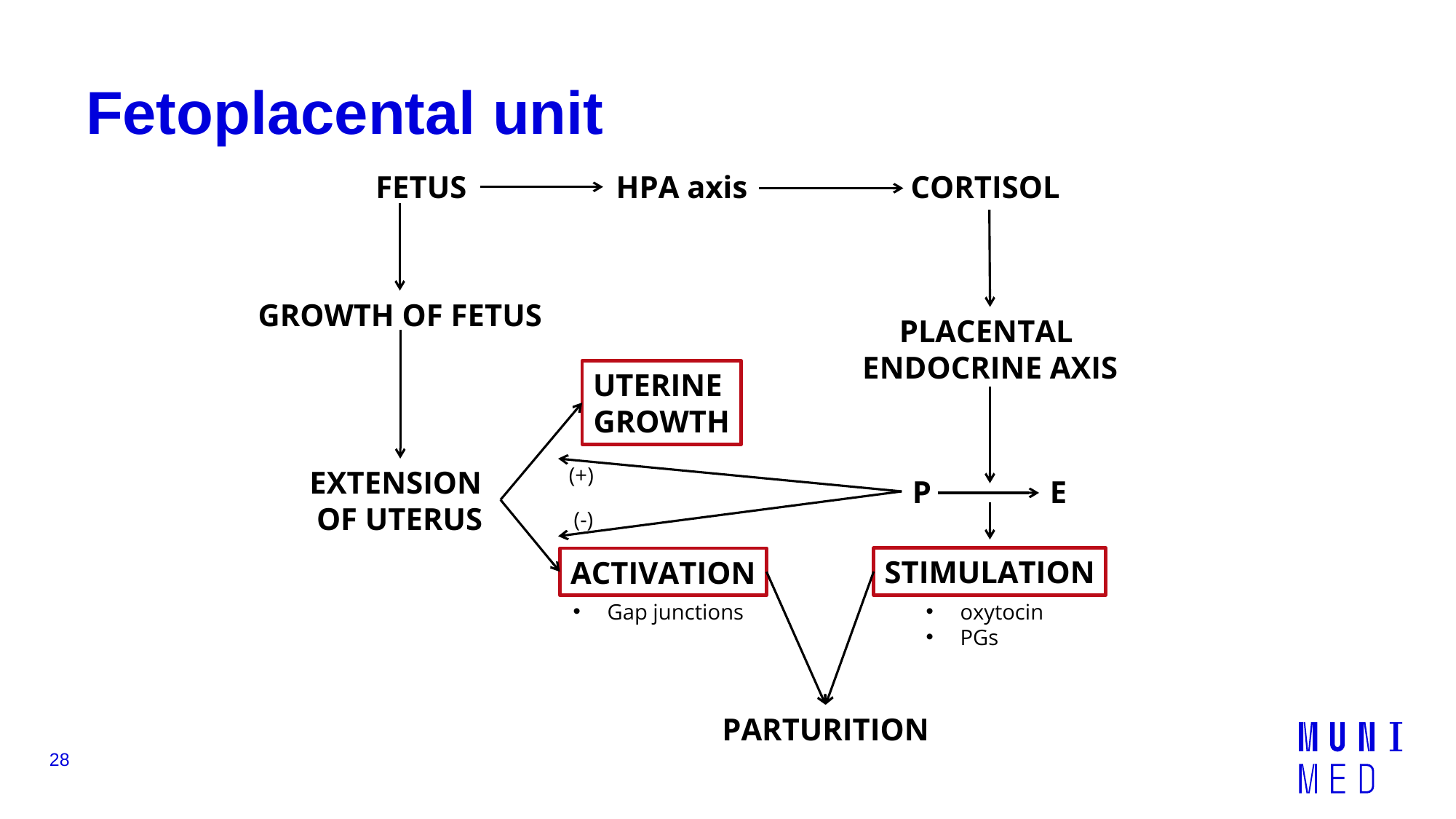

# Fetoplacental unit
CORTISOL
FETUS
HPA axis

PLACENTAL
ENDOCRINE AXIS
UTERINE
GROWTH
(+)
EXTENSION
OF UTERUS
P
E
(-)
STIMULATION
ACTIVATION
Gap junctions
oxytocin
PGs
PARTURITION
GROWTH OF FETUS
28